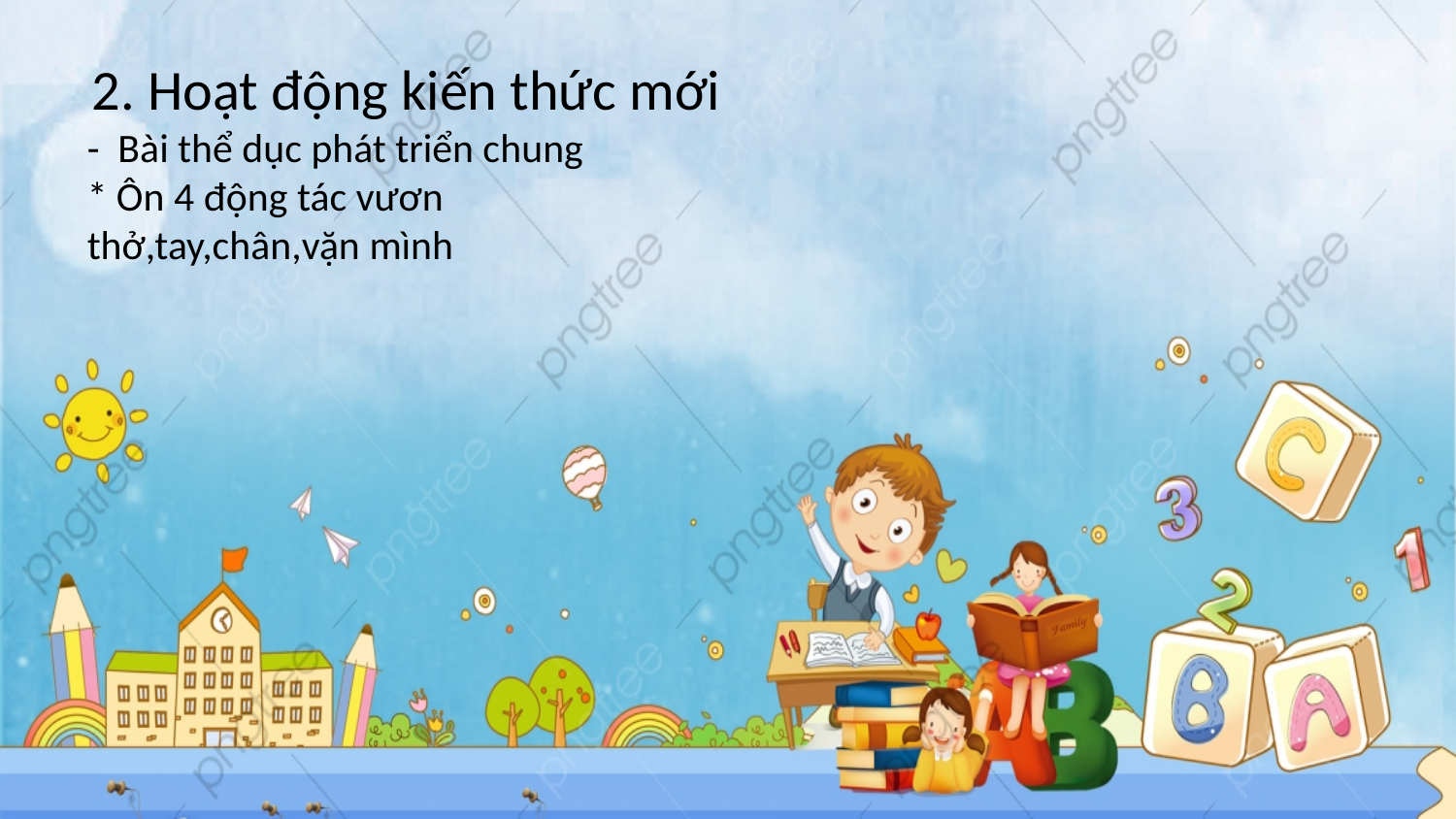

2. Hoạt động kiến thức mới
-  Bài thể dục phát triển chung
* Ôn 4 động tác vươn thở,tay,chân,vặn mình